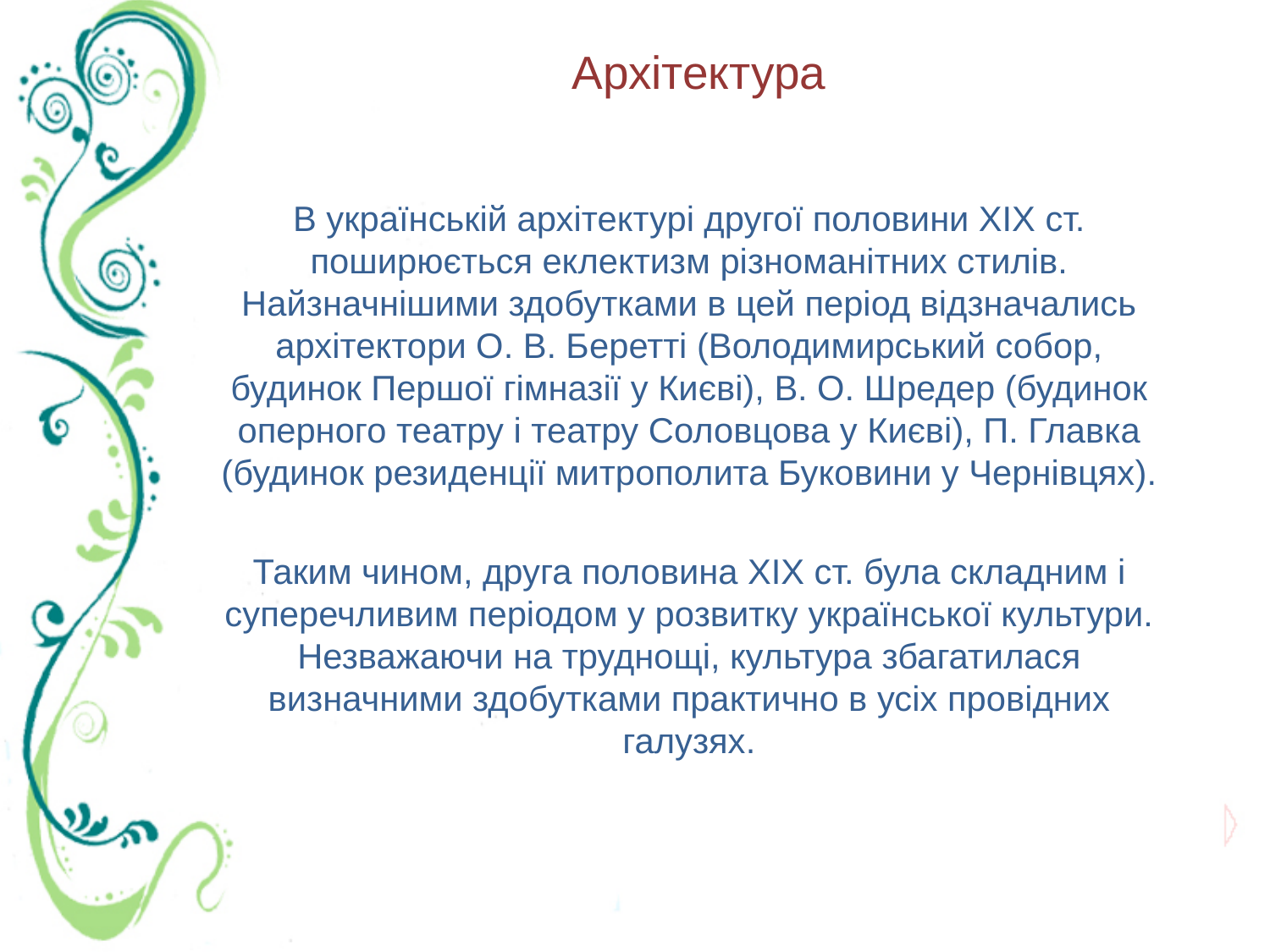

# Архітектура
В українській архітектурі другої половини XIX ст. поширюється еклектизм різноманітних стилів. Найзначнішими здобутками в цей період відзначались архітектори О. В. Беретті (Володимирський собор, будинок Першої гімназії у Києві), В. О. Шредер (будинок оперного театру і театру Соловцова у Києві), П. Главка (будинок резиденції митрополита Буковини у Чернівцях).

Таким чином, друга половина XIX ст. була складним і суперечливим періодом у розвитку української культури. Незважаючи на труднощі, культура збагатилася визначними здобутками практично в усіх провідних галузях.